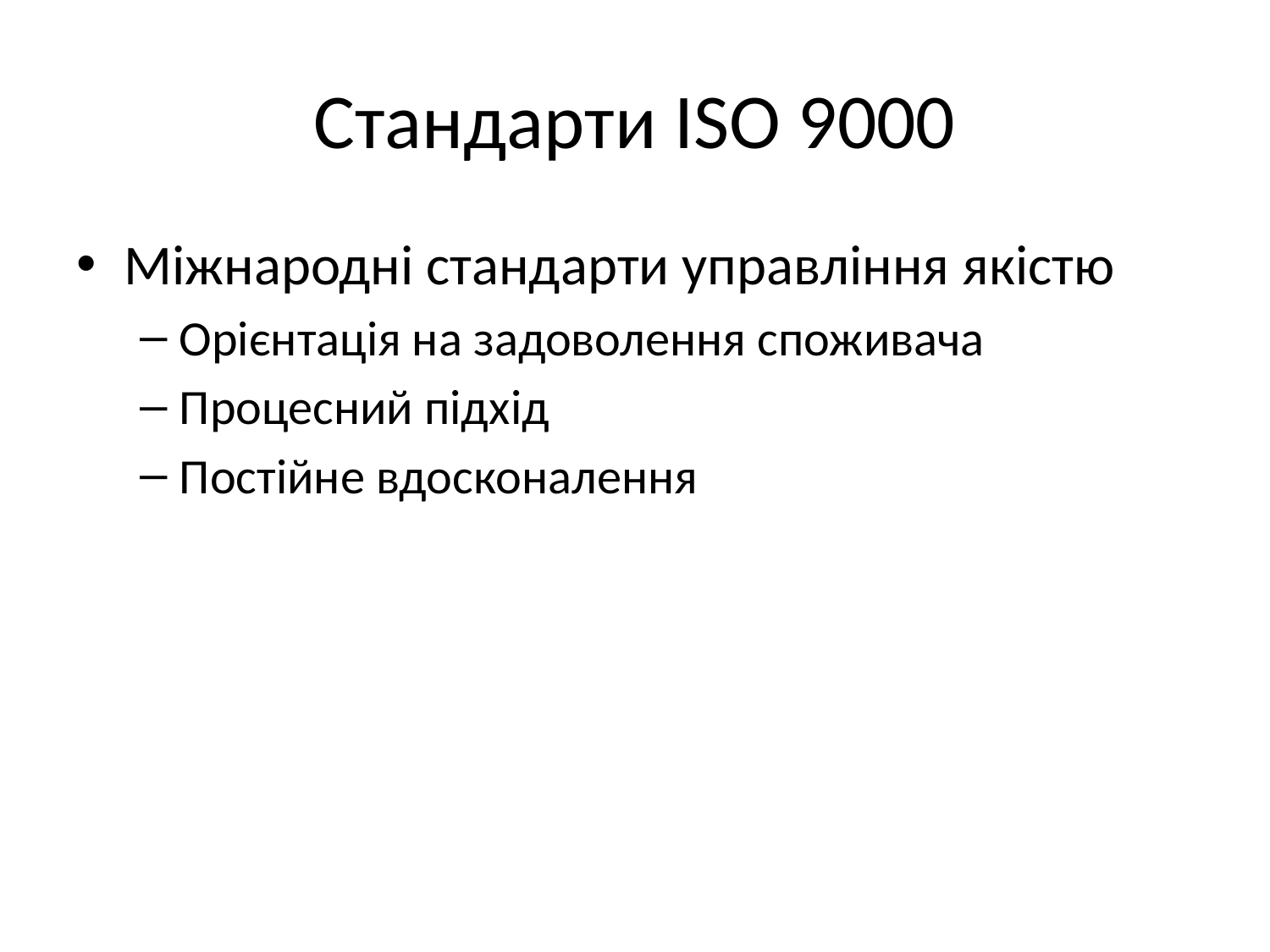

# Стандарти ISO 9000
Міжнародні стандарти управління якістю
Орієнтація на задоволення споживача
Процесний підхід
Постійне вдосконалення